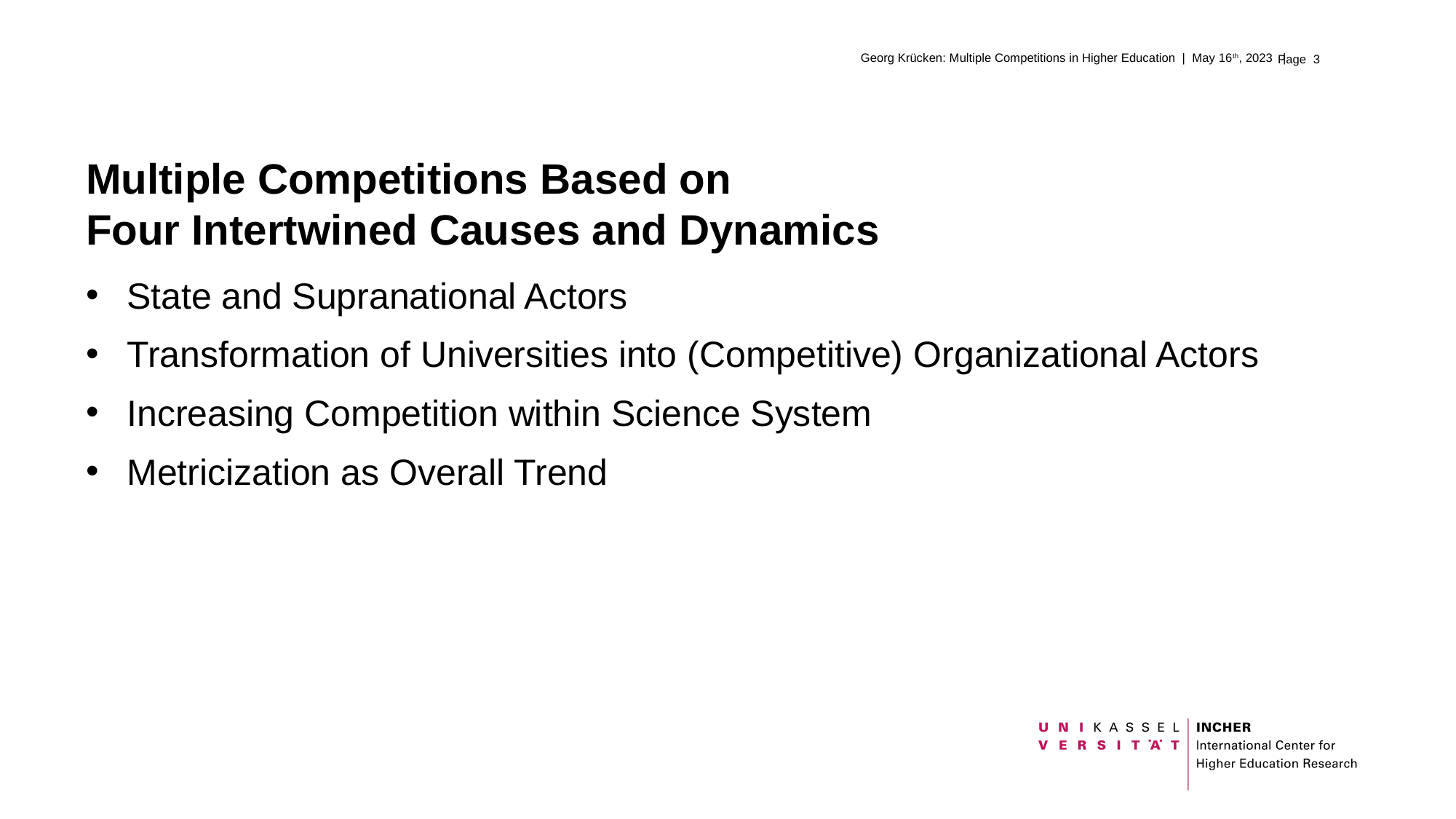

Georg Krücken: Multiple Competitions in Higher Education  |  May 16th, 2023   |
# Multiple Competitions Based on Four Intertwined Causes and Dynamics
State and Supranational Actors
Transformation of Universities into (Competitive) Organizational Actors
Increasing Competition within Science System
Metricization as Overall Trend